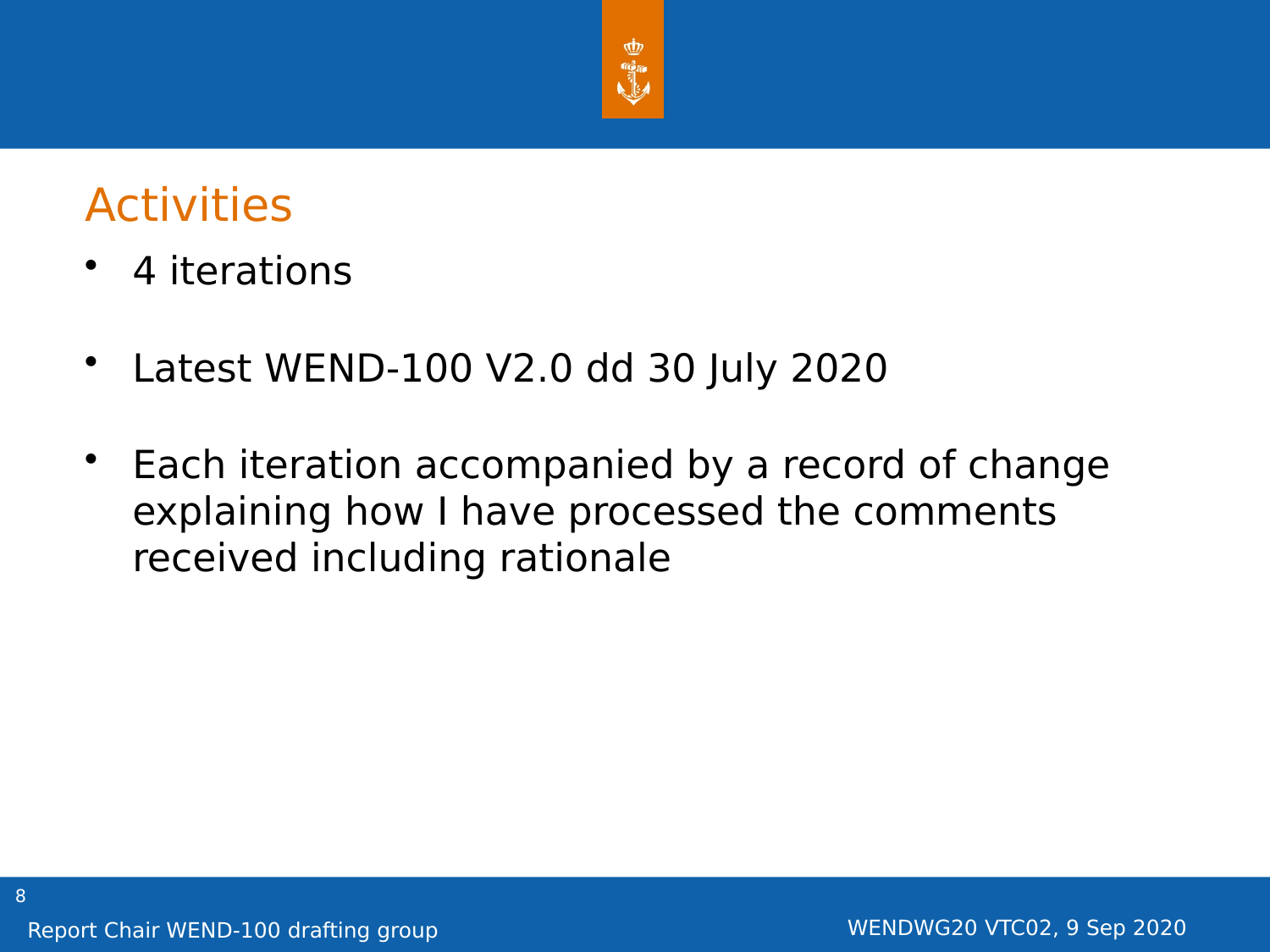

# Activities
4 iterations

Latest WEND-100 V2.0 dd 30 July 2020

Each iteration accompanied by a record of change explaining how I have processed the comments received including rationale